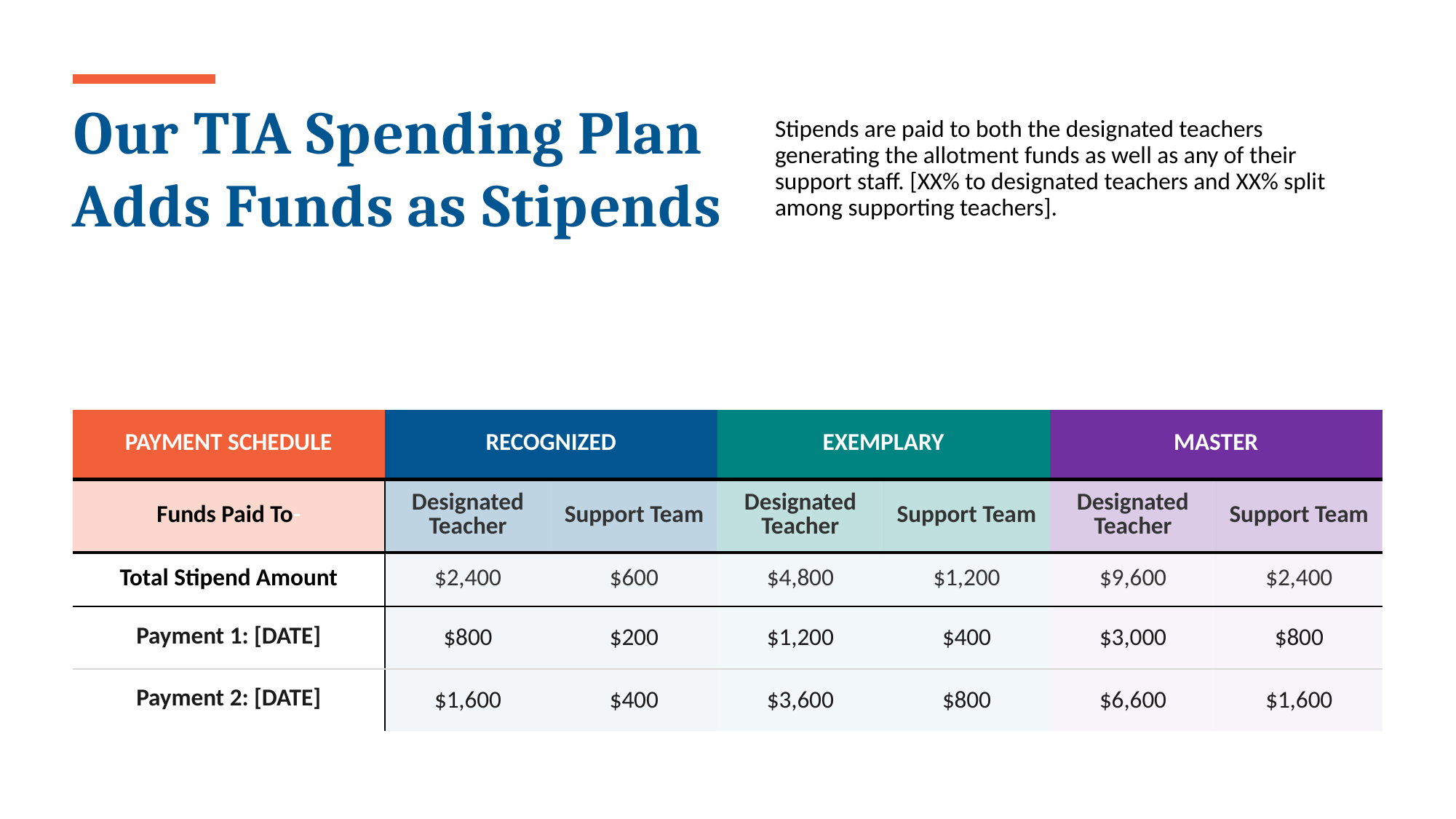

# Our TIA Spending Plan Adds Funds as Stipends
Stipends are paid to both the designated teachers generating the allotment funds as well as any of their support staff. [XX% to designated teachers and XX% split among supporting teachers].
| PAYMENT SCHEDULE | RECOGNIZED |  | EXEMPLARY |  | MASTER |  |
| --- | --- | --- | --- | --- | --- | --- |
| Funds Paid To- | Designated Teacher | Support Team | Designated Teacher | Support Team | Designated Teacher | Support Team |
| Total Stipend Amount | $2,400 | $600 | $4,800 | $1,200 | $9,600 | $2,400 |
| Payment 1: [DATE] | $800 | $200 | $1,200 | $400 | $3,000 | $800 |
| Payment 2: [DATE] | $1,600 | $400 | $3,600 | $800 | $6,600 | $1,600 |